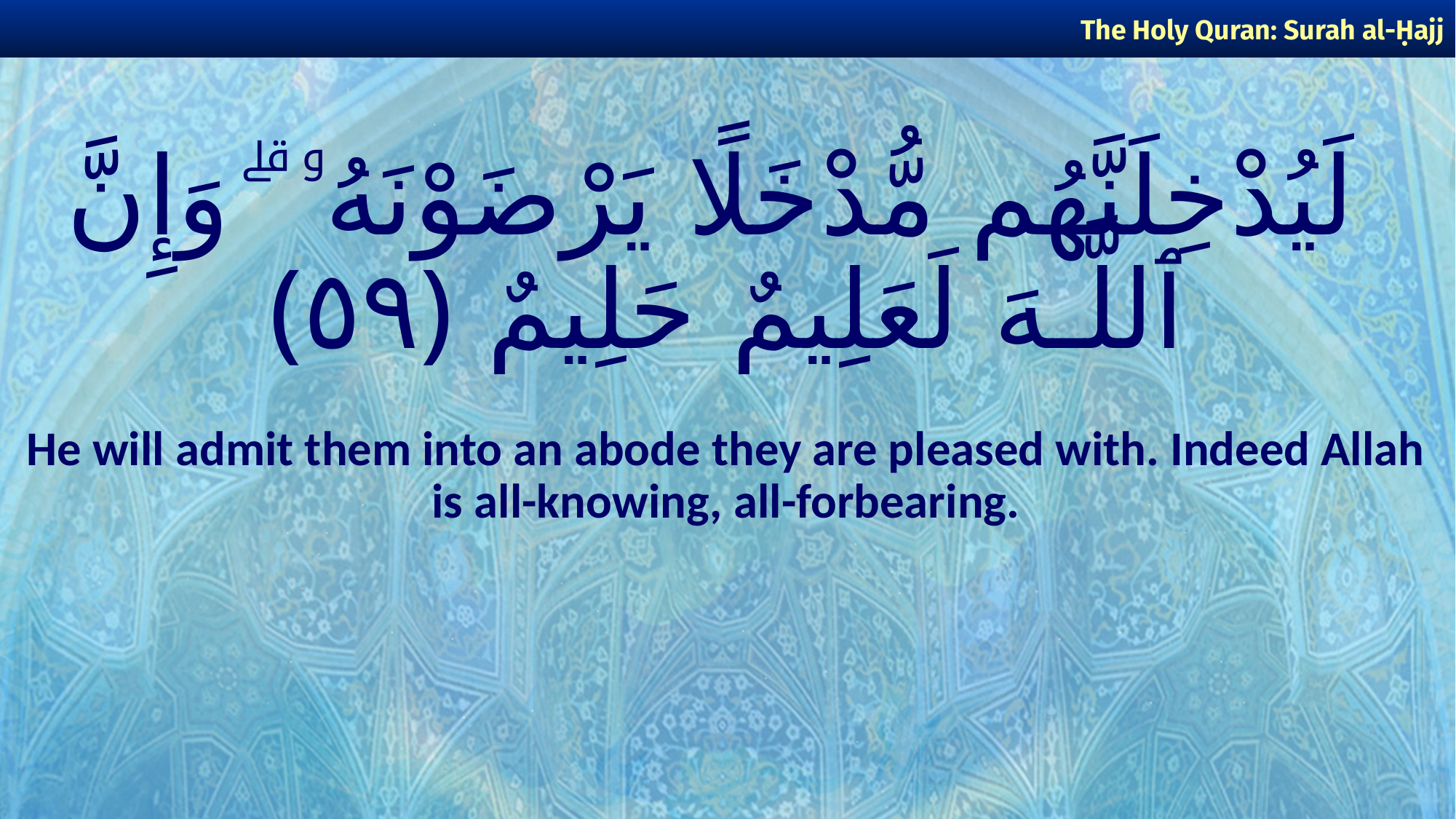

The Holy Quran: Surah al-Ḥajj
# لَيُدْخِلَنَّهُم مُّدْخَلًا يَرْضَوْنَهُۥ ۗ وَإِنَّ ٱللَّـهَ لَعَلِيمٌ حَلِيمٌ ﴿٥٩﴾
He will admit them into an abode they are pleased with. Indeed Allah is all-knowing, all-forbearing.